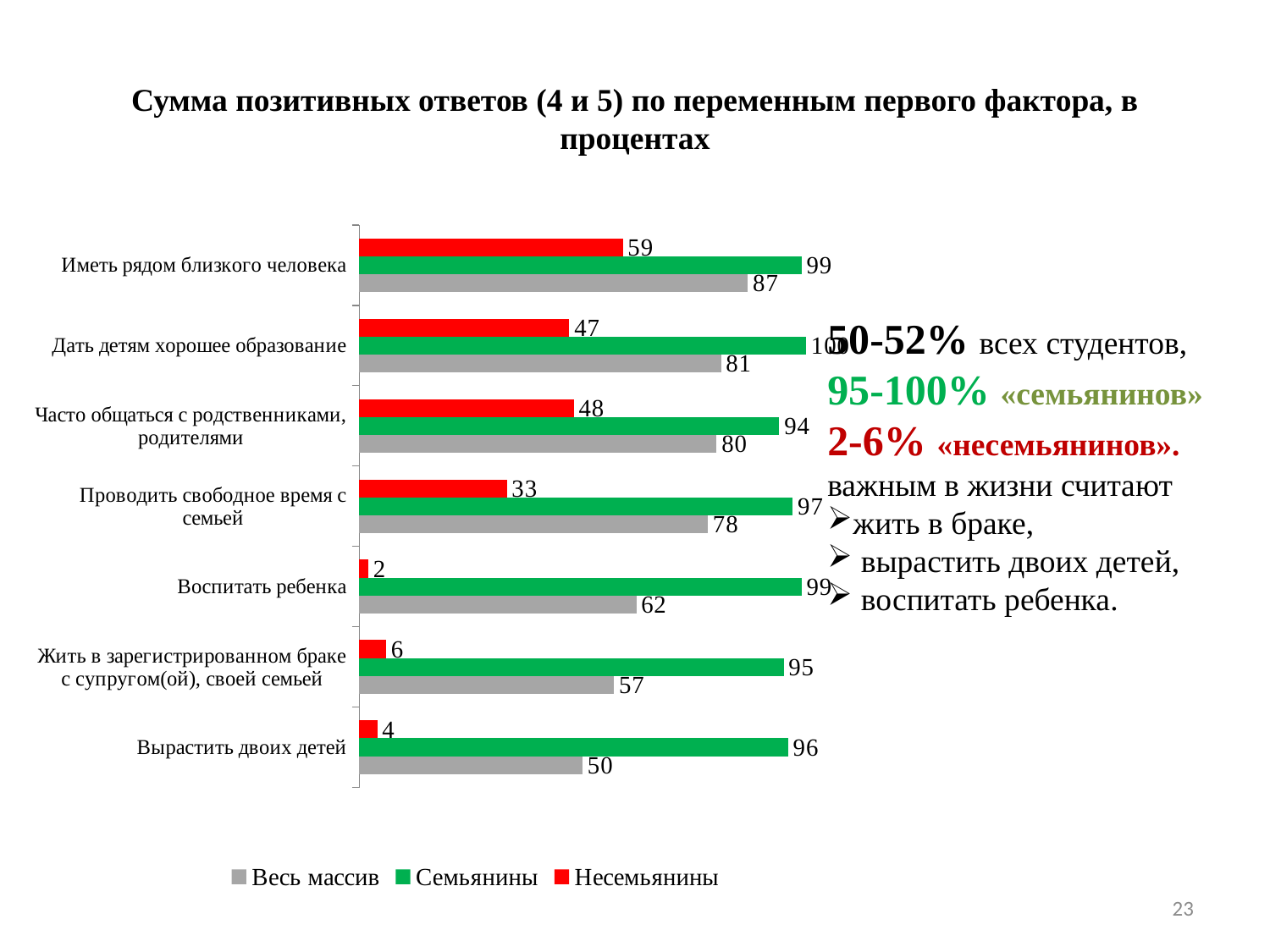

# Сумма позитивных ответов (4 и 5) по переменным первого фактора, в процентах

### Chart

| Category | Несемьянины | Семьянины | Весь массив |
|---|---|---|---|
| Иметь рядом близкого человека | 59.0 | 99.0 | 87.0 |
| Дать детям хорошее образование | 47.0 | 100.0 | 81.0 |
| Часто общаться с родственниками, родителями | 48.0 | 94.0 | 80.0 |
| Проводить свободное время с семьей | 33.0 | 97.0 | 78.0 |
| Воспитать ребенка | 2.0 | 99.0 | 62.0 |
| Жить в зарегистрированном браке с супругом(ой), своей семьей | 6.0 | 95.0 | 57.0 |
| Вырастить двоих детей | 4.0 | 96.0 | 50.0 |
50-52% всех студентов,
95-100% «семьянинов»
2-6% «несемьянинов».
важным в жизни считают
жить в браке,
 вырастить двоих детей,
 воспитать ребенка.

23